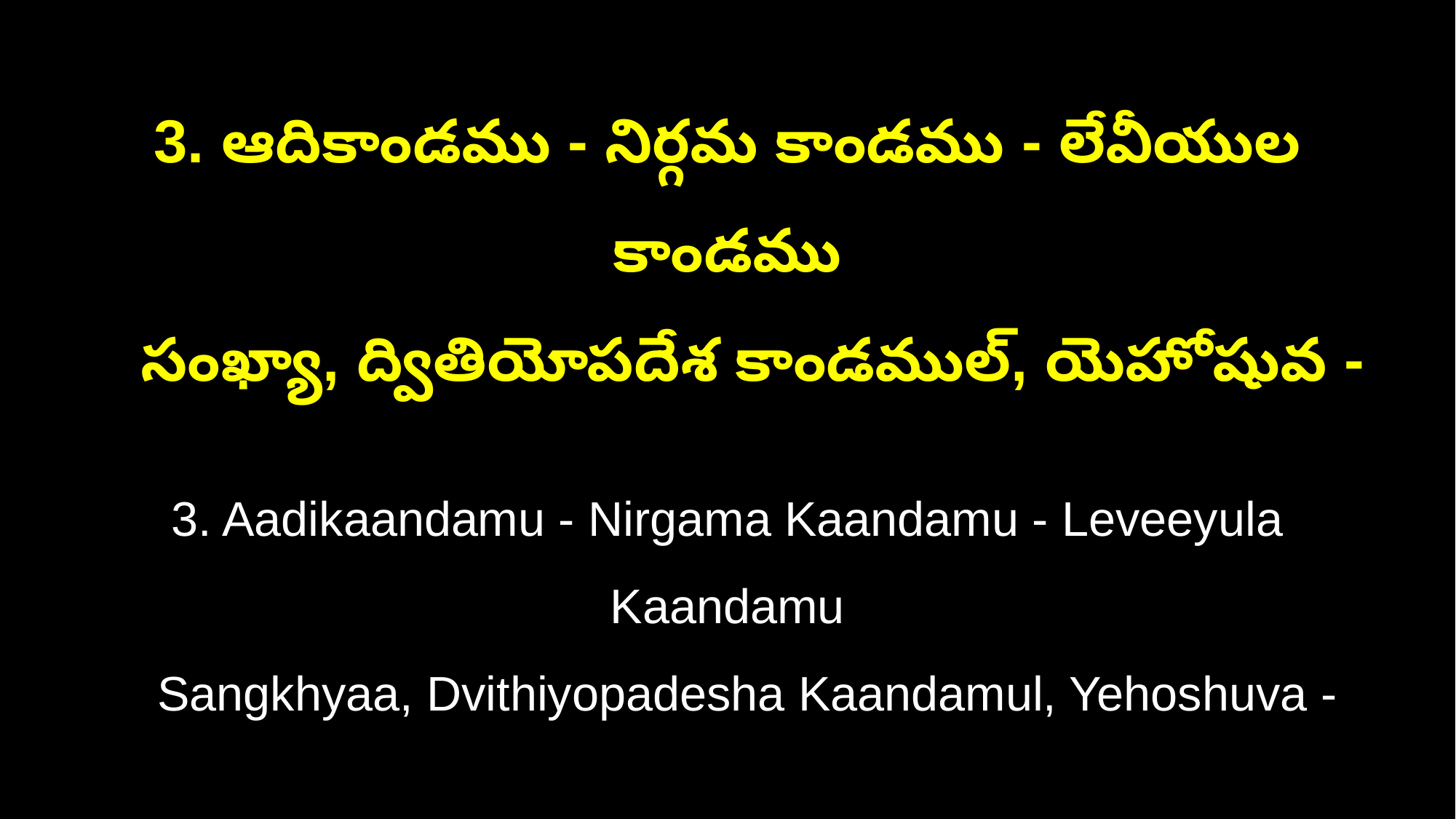

3. ఆదికాండము - నిర్గమ కాండము - లేవీయుల కాండము
   సంఖ్యా, ద్వితియోపదేశ కాండముల్, యెహోషువ -
3. Aadikaandamu - Nirgama Kaandamu - Leveeyula Kaandamu
   Sangkhyaa, Dvithiyopadesha Kaandamul, Yehoshuva -